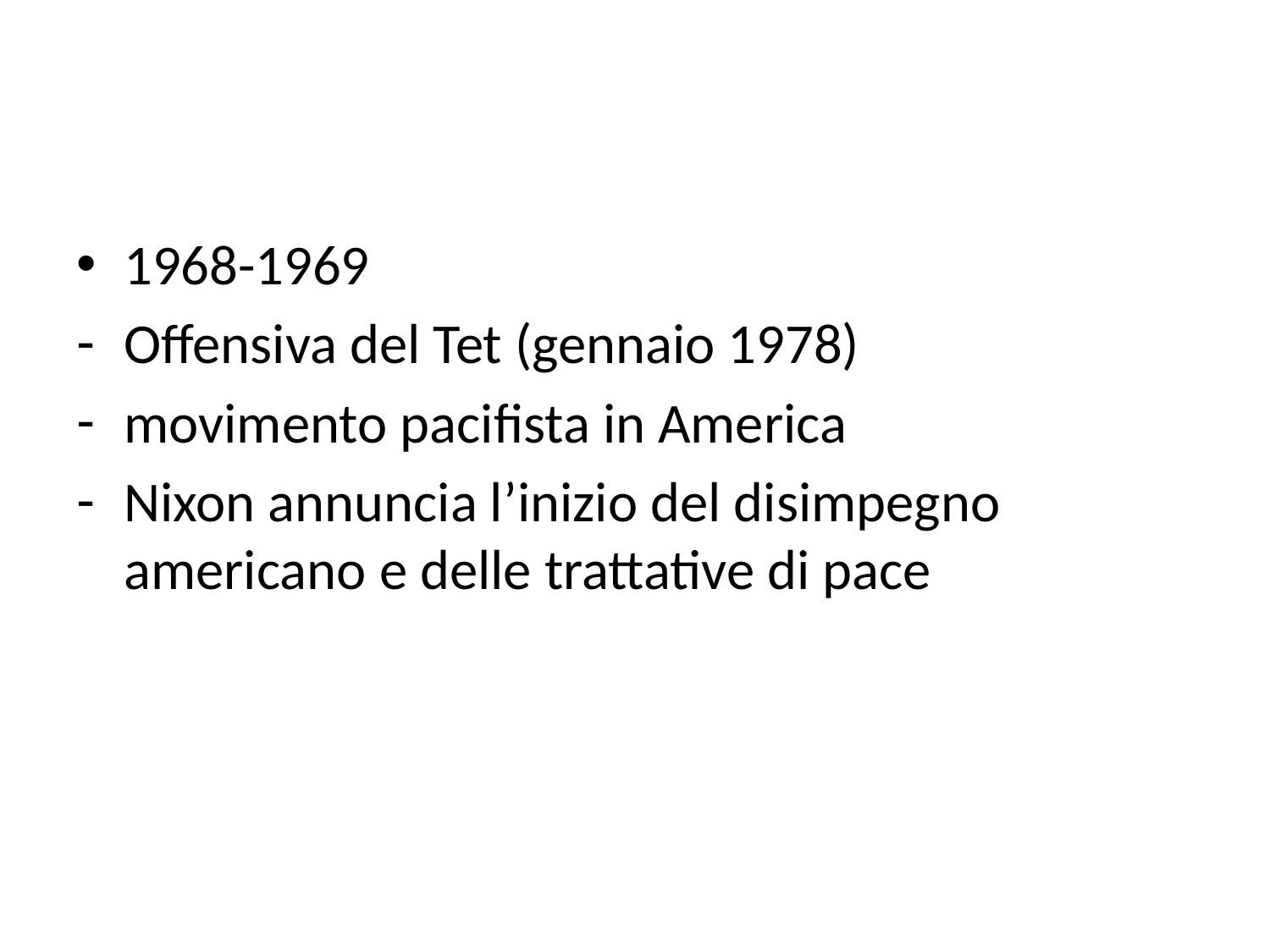

#
1968-1969
Offensiva del Tet (gennaio 1978)
movimento pacifista in America
Nixon annuncia l’inizio del disimpegno americano e delle trattative di pace